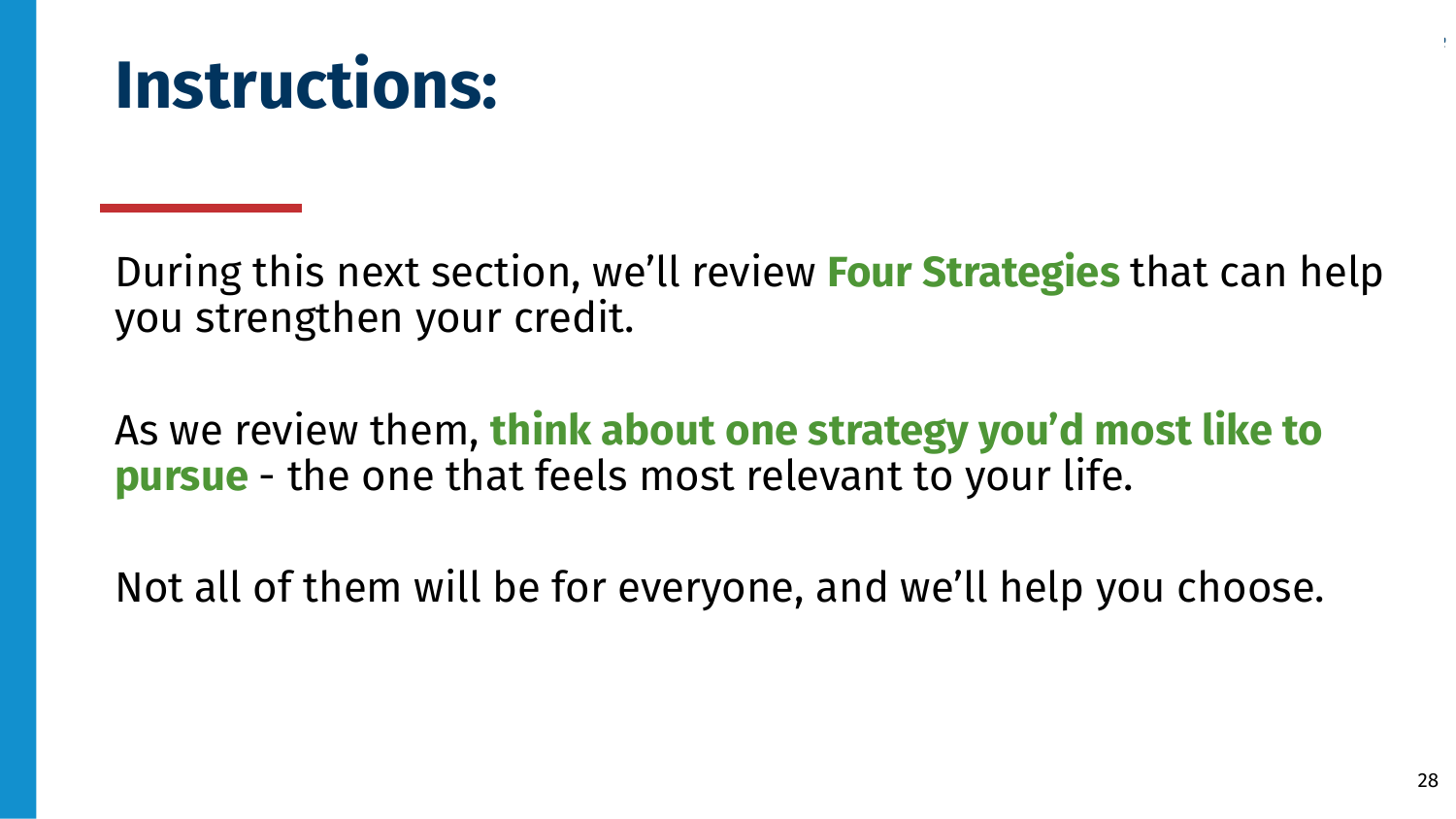

# Instructions:
During this next section, we’ll review Four Strategies that can help you strengthen your credit.

As we review them, think about one strategy you’d most like to pursue - the one that feels most relevant to your life.

Not all of them will be for everyone, and we’ll help you choose.
28